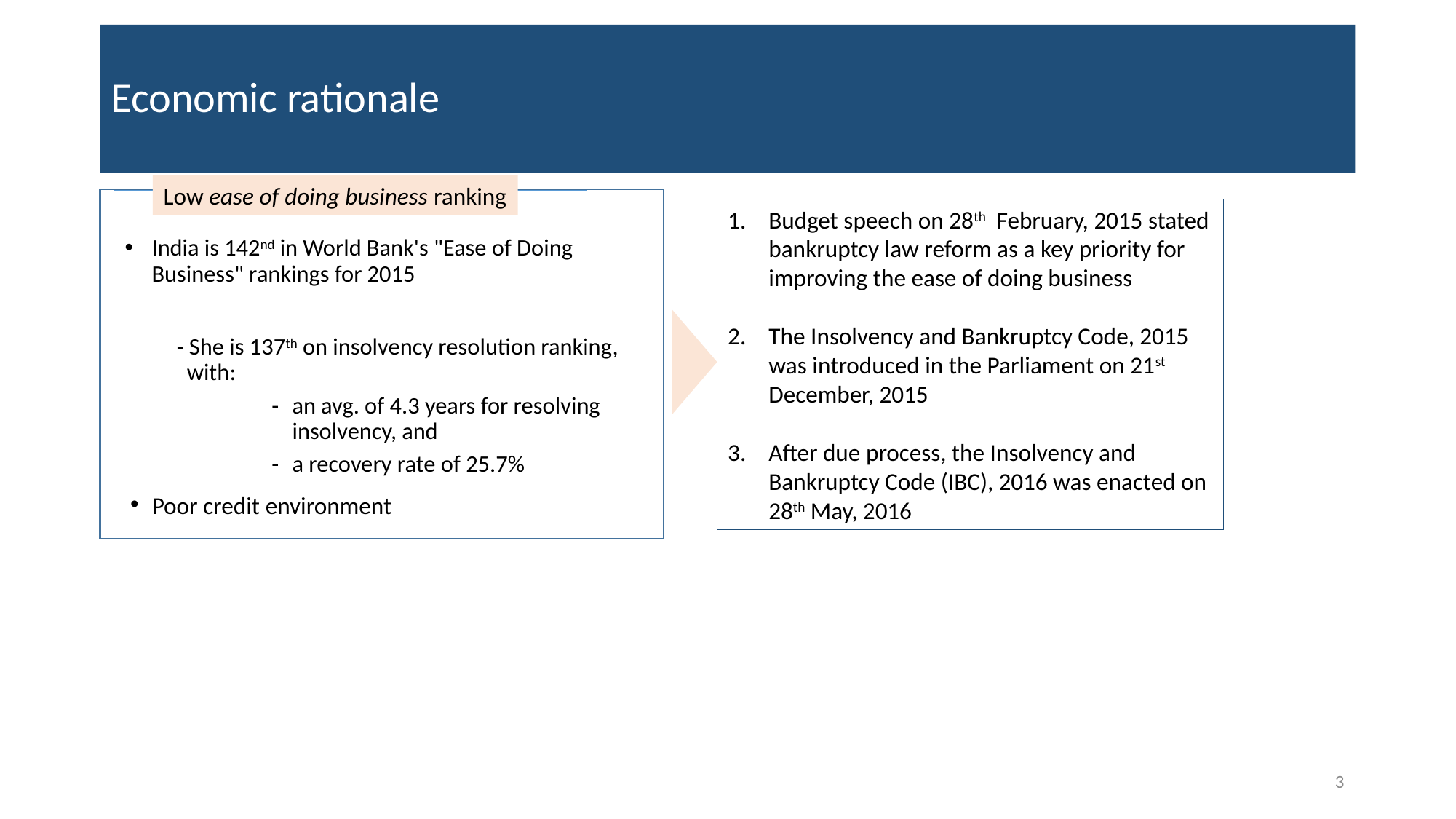

# Economic rationale
Low ease of doing business ranking

Budget speech on 28th  February, 2015 stated bankruptcy law reform as a key priority for improving the ease of doing business

The Insolvency and Bankruptcy Code, 2015 was introduced in the Parliament on 21st December, 2015

After due process, the Insolvency and Bankruptcy Code (IBC), 2016 was enacted on 28th May, 2016
India is 142nd in World Bank's "Ease of Doing Business" rankings for 2015

- She is 137th on insolvency resolution ranking, with:
- 	an avg. of 4.3 years for resolving insolvency, and
- 	a recovery rate of 25.7%

  Poor credit environment
3